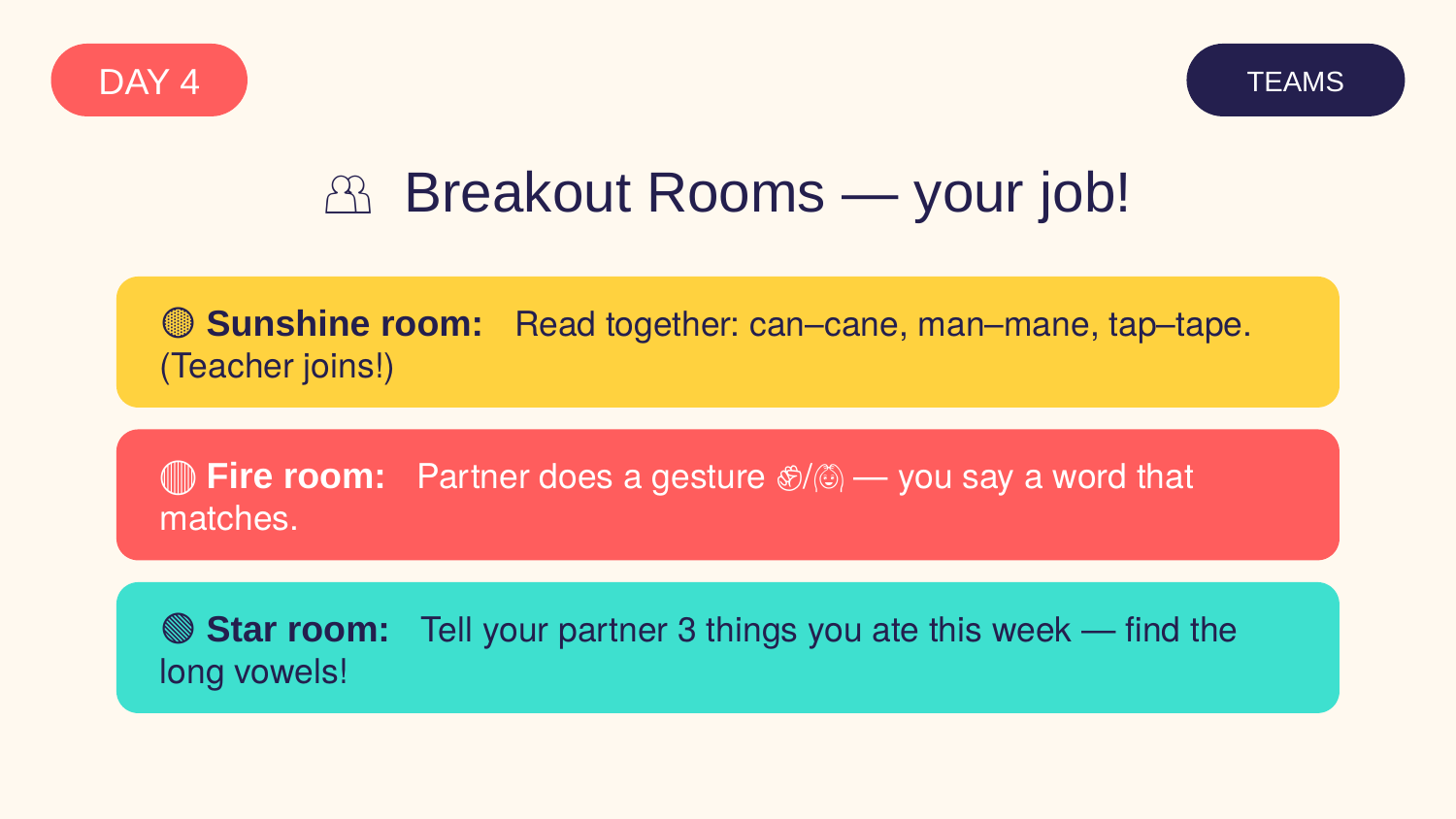

DAY 4

TEAMS
👥  Breakout Rooms — your job!

🟡 Sunshine room:   Read together: can–cane, man–mane, tap–tape. (Teacher joins!)

🔴 Fire room:   Partner does a gesture ✊/🙆 — you say a word that matches.

🟢 Star room:   Tell your partner 3 things you ate this week — find the long vowels!